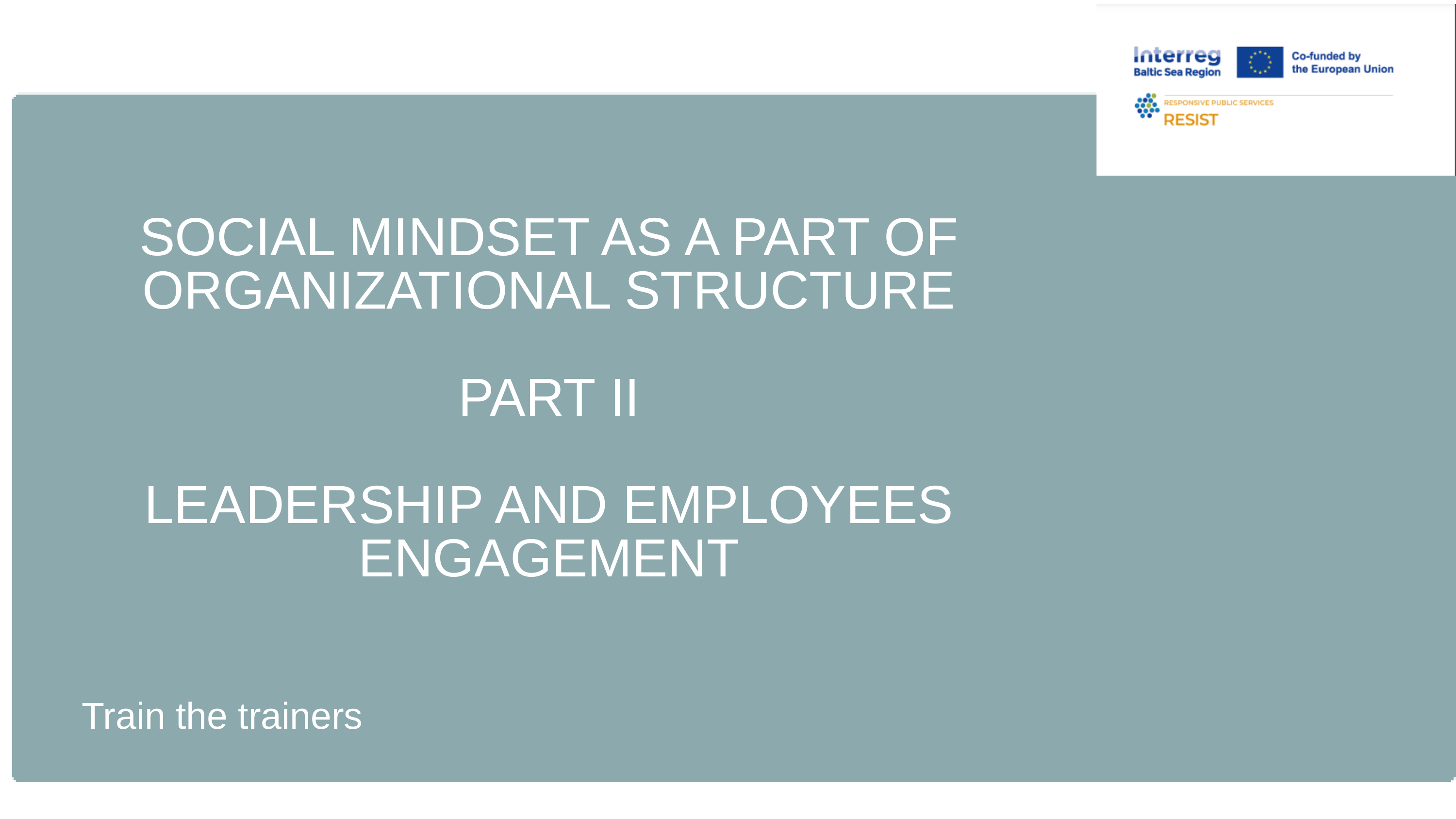

SOCIAL MINDSET AS A PART OF ORGANIZATIONAL STRUCTURE

PART II

LEADERSHIP AND EMPLOYEES ENGAGEMENT
Train the trainers